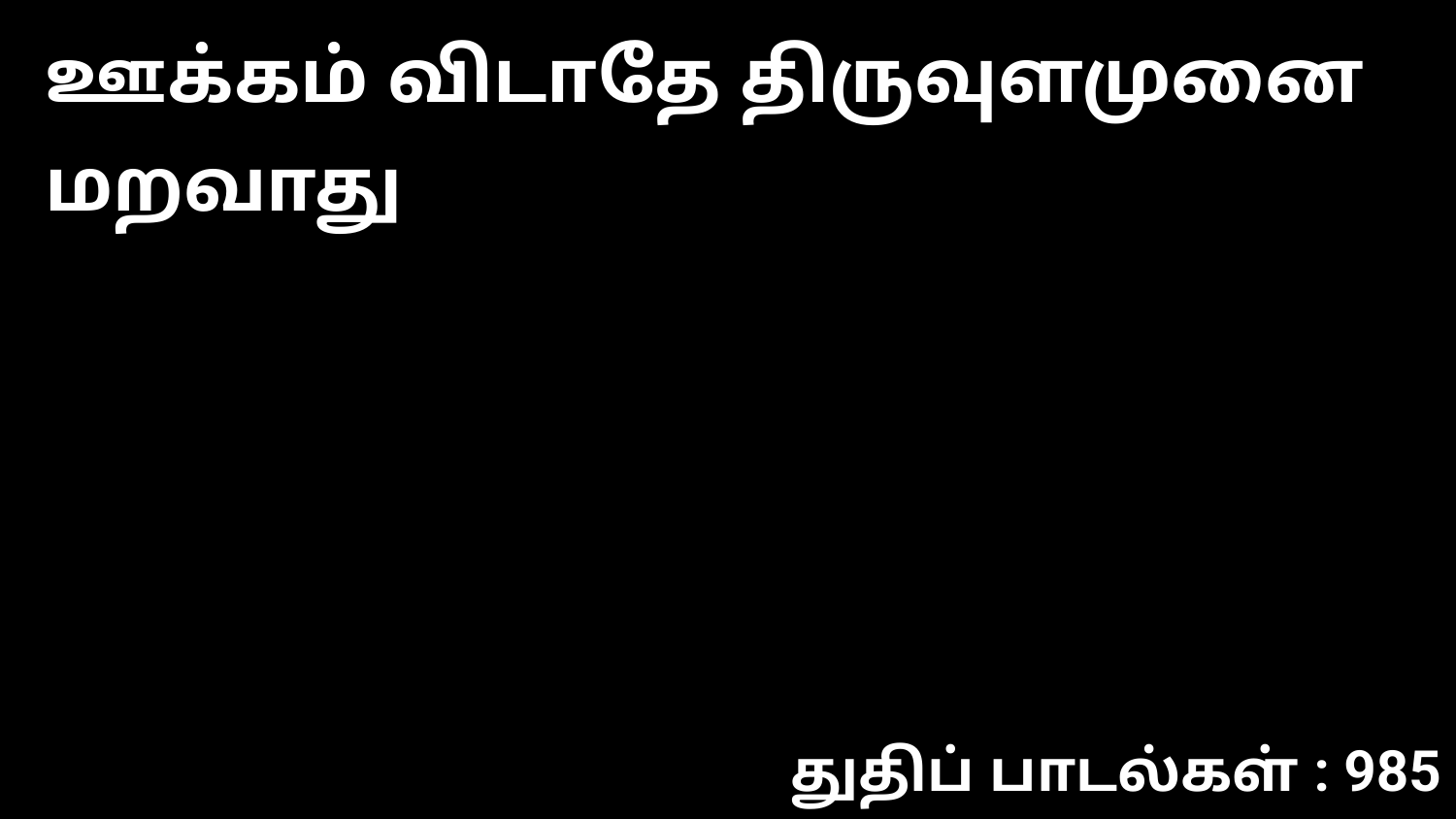

ஊக்கம் விடாதே திருவுளமுனை மறவாது
துதிப் பாடல்கள் : 985